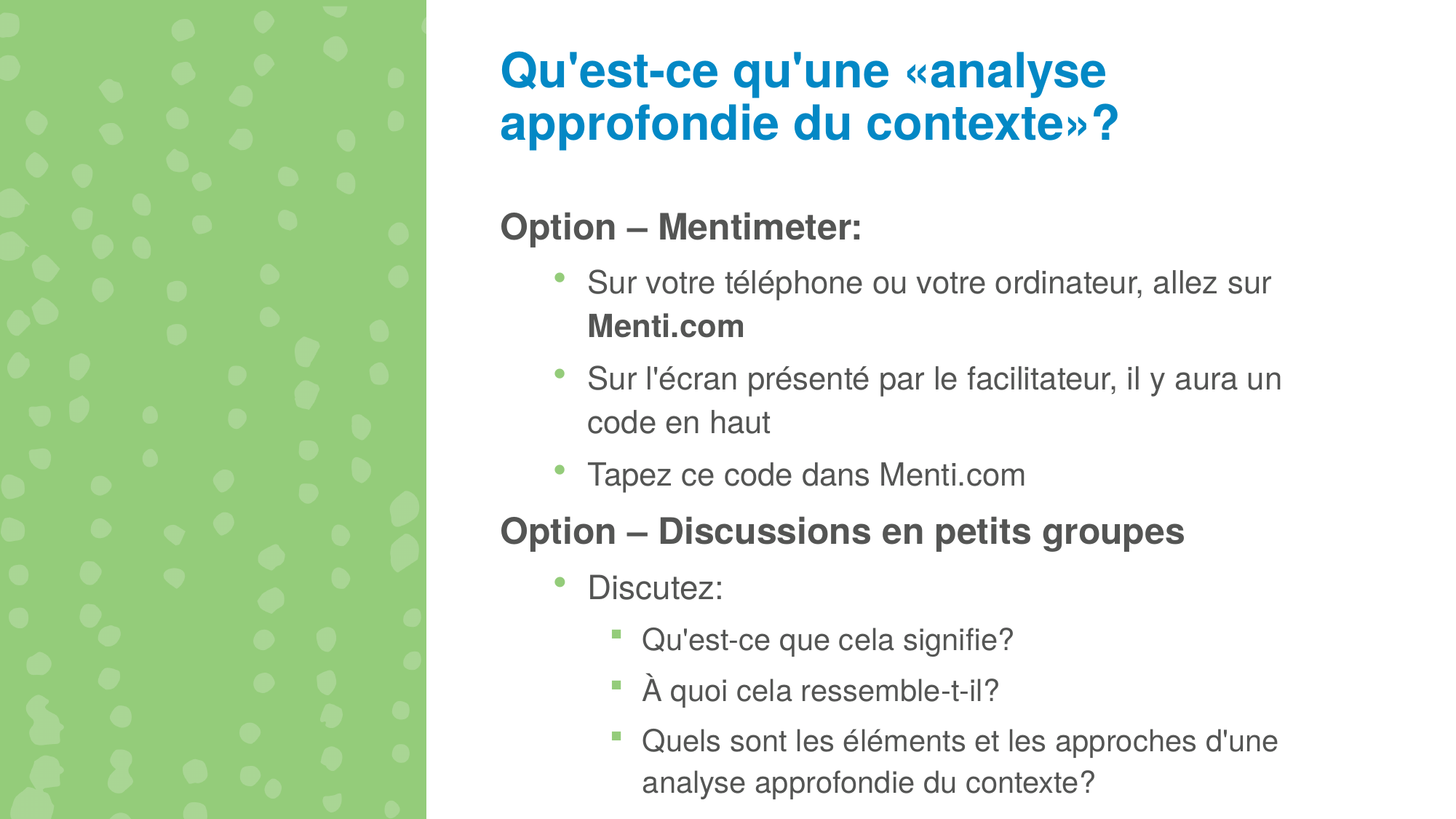

Qu'est-ce qu'une «analyse approfondie du contexte»?

Option – Mentimeter:
Sur votre téléphone ou votre ordinateur, allez sur Menti.com
Sur l'écran présenté par le facilitateur, il y aura un code en haut
Tapez ce code dans Menti.com
Option – Discussions en petits groupes
Discutez:
Qu'est-ce que cela signifie?
À quoi cela ressemble-t-il?
Quels sont les éléments et les approches d'une analyse approfondie du contexte?